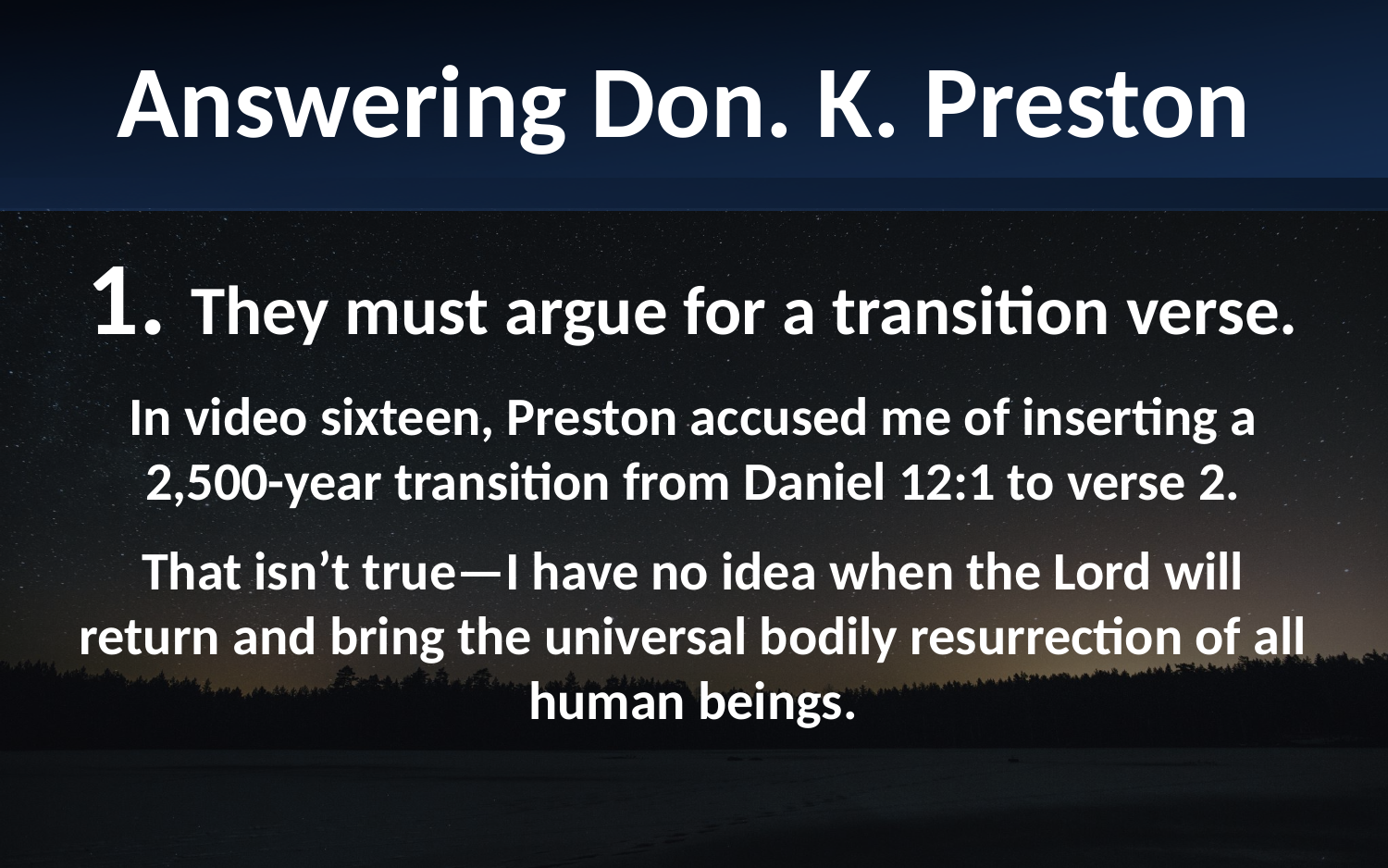

Answering Don. K. Preston
1. They must argue for a transition verse.
In video sixteen, Preston accused me of inserting a 2,500-year transition from Daniel 12:1 to verse 2.
That isn’t true—I have no idea when the Lord will return and bring the universal bodily resurrection of all human beings.